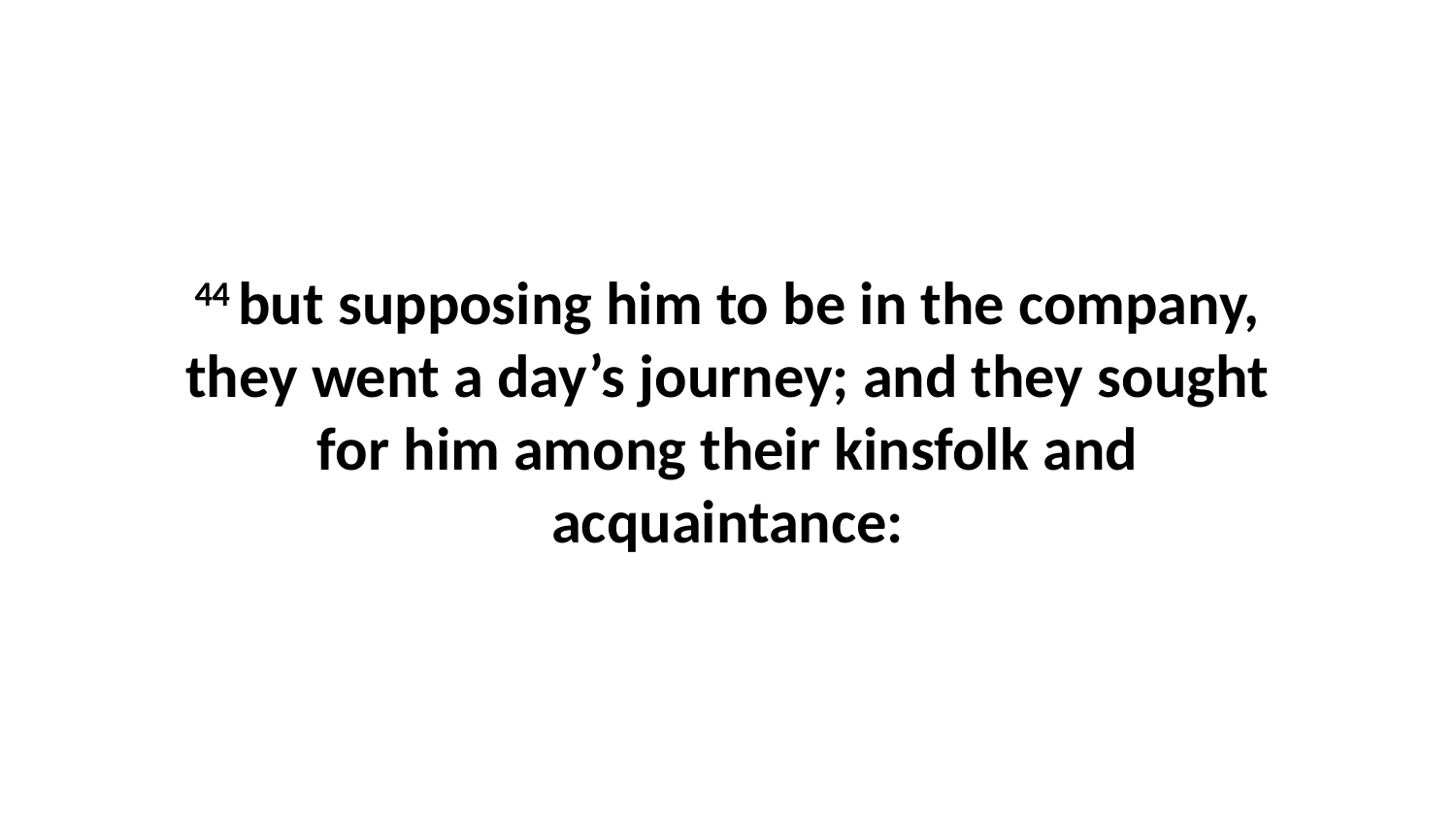

44 but supposing him to be in the company, they went a day’s journey; and they sought for him among their kinsfolk and acquaintance: